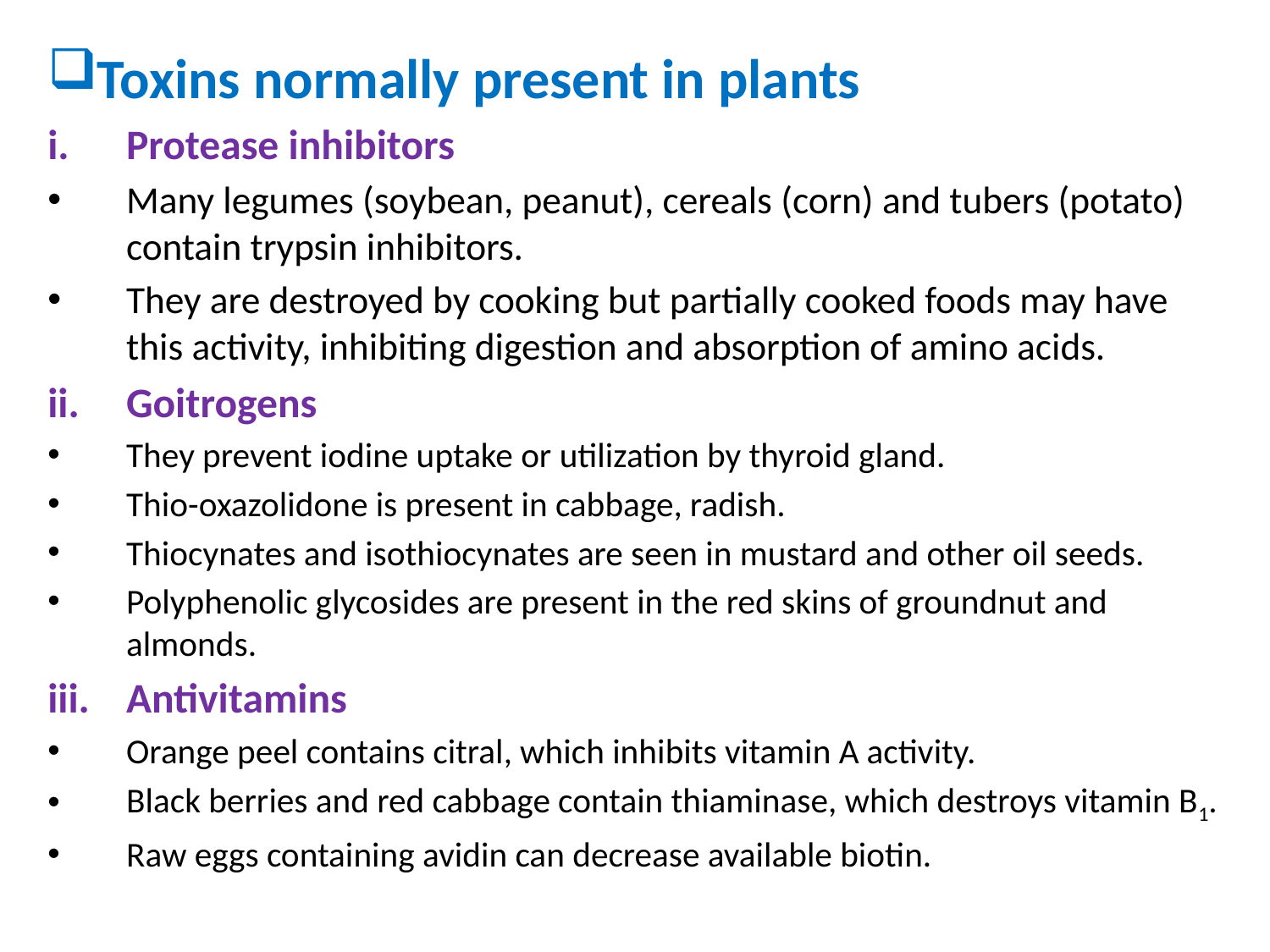

Toxins normally present in plants
Protease inhibitors
Many legumes (soybean, peanut), cereals (corn) and tubers (potato) contain trypsin inhibitors.
They are destroyed by cooking but partially cooked foods may have this activity, inhibiting digestion and absorption of amino acids.
Goitrogens
They prevent iodine uptake or utilization by thyroid gland.
Thio-oxazolidone is present in cabbage, radish.
Thiocynates and isothiocynates are seen in mustard and other oil seeds.
Polyphenolic glycosides are present in the red skins of groundnut and almonds.
Antivitamins
Orange peel contains citral, which inhibits vitamin A activity.
Black berries and red cabbage contain thiaminase, which destroys vitamin B1.
Raw eggs containing avidin can decrease available biotin.